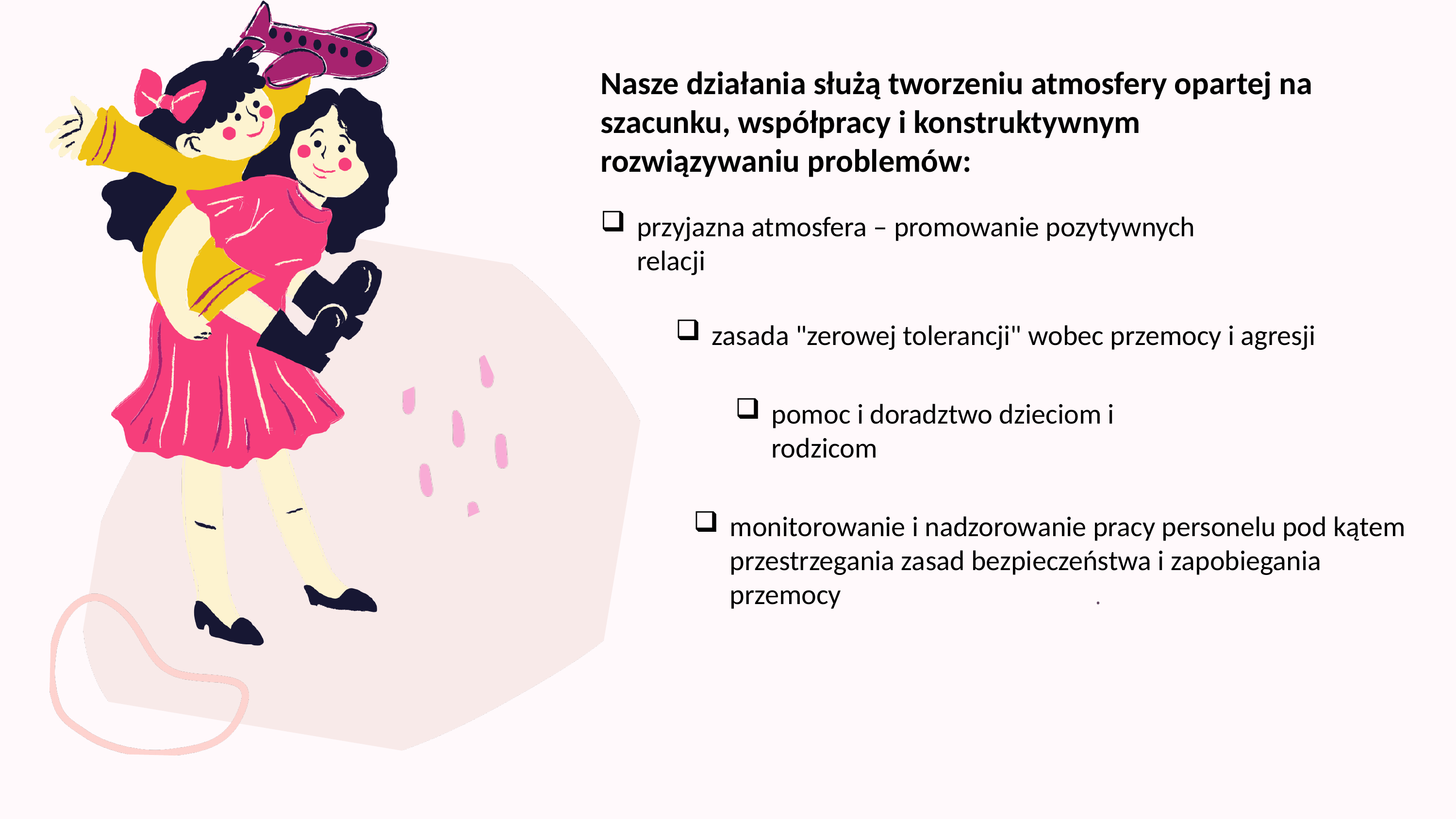

Nasze działania służą tworzeniu atmosfery opartej na szacunku, współpracy i konstruktywnym rozwiązywaniu problemów:
przyjazna atmosfera – promowanie pozytywnych relacji

zasada "zerowej tolerancji" wobec przemocy i agresji

pomoc i doradztwo dzieciom i rodzicom
monitorowanie i nadzorowanie pracy personelu pod kątem przestrzegania zasad bezpieczeństwa i zapobiegania przemocy
.